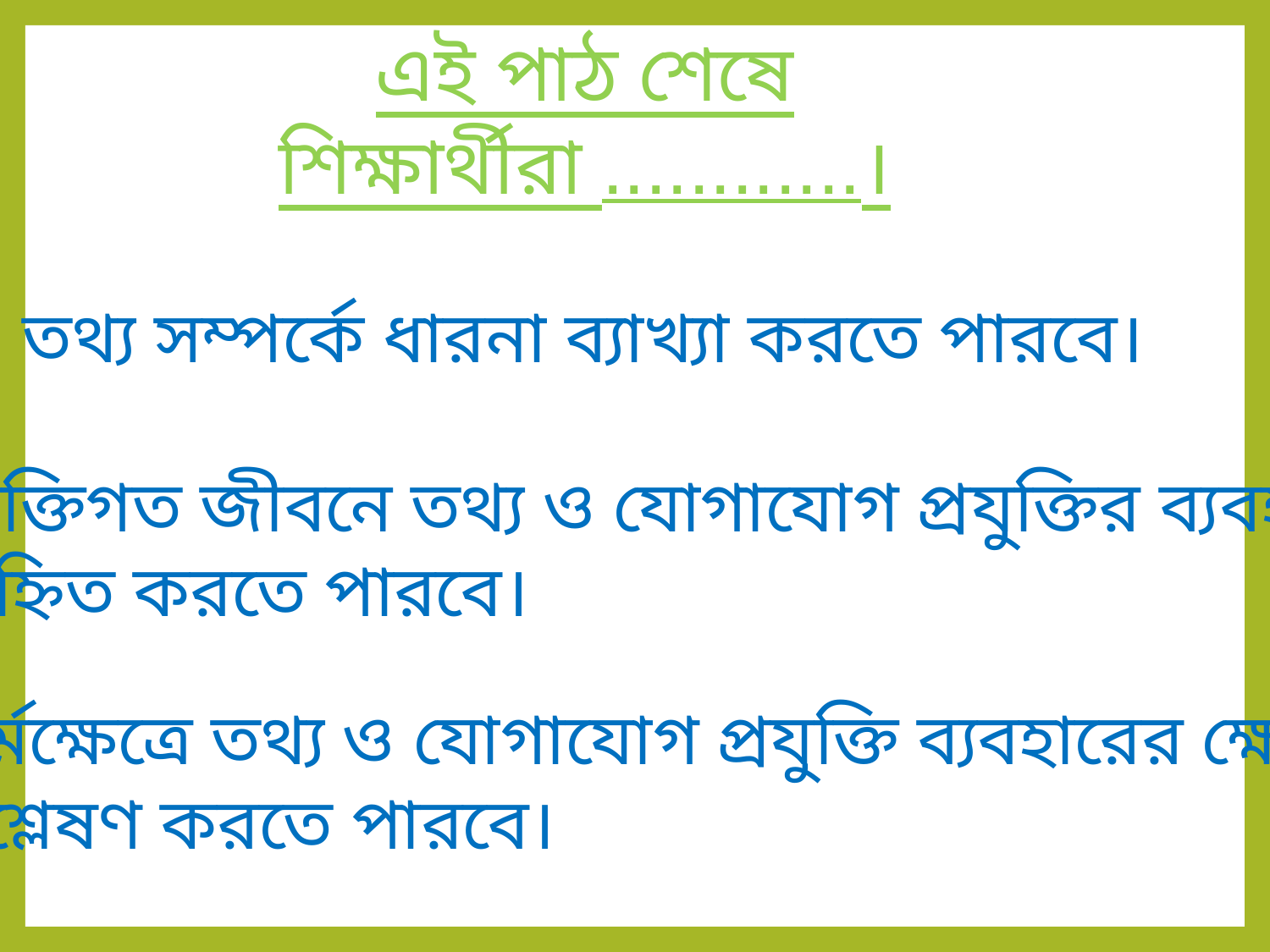

এই পাঠ শেষে শিক্ষার্থীরা ............।
১/  তথ্য সম্পর্কে ধারনা ব্যাখ্যা করতে পারবে।
২/ ব্যক্তিগত জীবনে তথ্য ও যোগাযোগ প্রযুক্তির ব্যবহার
    চিহ্নিত করতে পারবে।

৩/ কর্মক্ষেত্রে তথ্য ও যোগাযোগ প্রযুক্তি ব্যবহারের ক্ষেত্র
    বিশ্লেষণ করতে পারবে।